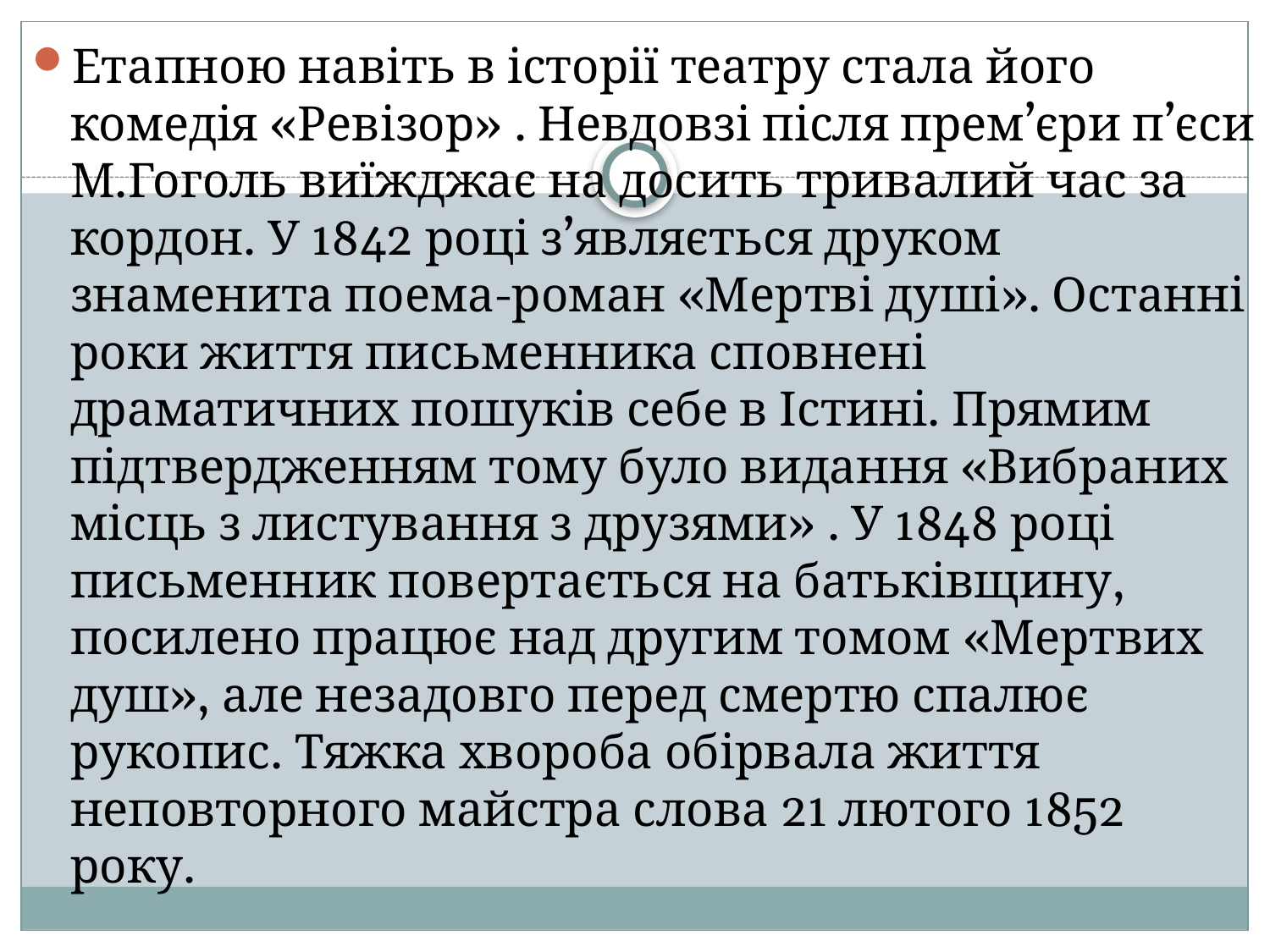

Етапною навіть в історії театру стала його комедія «Ревізор» . Невдовзі після прем’єри п’єси М.Гоголь виїжджає на досить тривалий час за кордон. У 1842 році з’являється друком знаменита поема-роман «Мертві душі». Останні роки життя письменника сповнені драматичних пошуків себе в Істині. Прямим підтвердженням тому було видання «Вибраних місць з листування з друзями» . У 1848 році письменник повертається на батьківщину, посилено працює над другим томом «Мертвих душ», але незадовго перед смертю спалює рукопис. Тяжка хвороба обірвала життя неповторного майстра слова 21 лютого 1852 року.